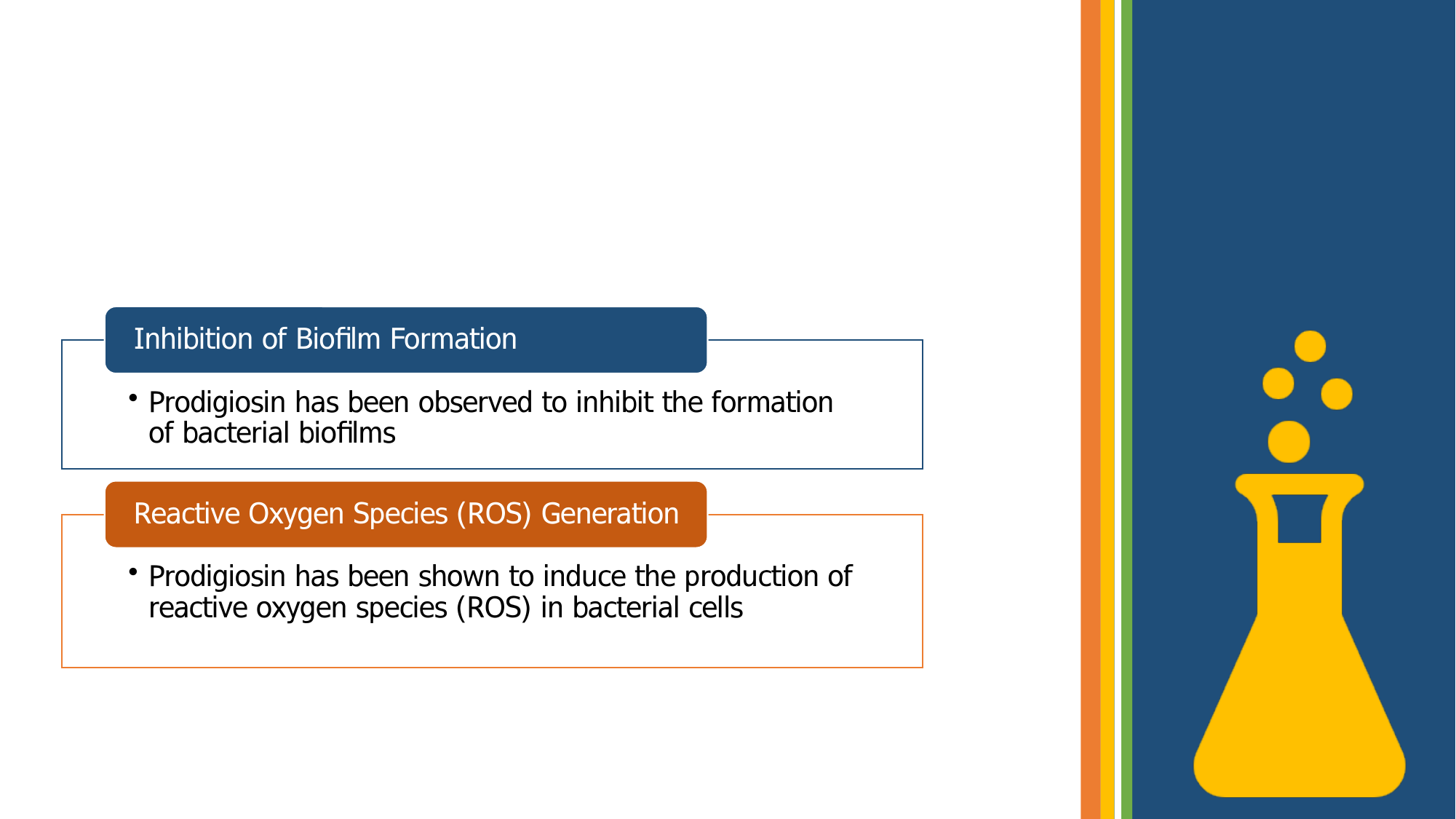

Prodigiosin has been observed to inhibit the formation of bacterial biofilms
Inhibition of Biofilm Formation
Prodigiosin has been shown to induce the production of reactive oxygen species (ROS) in bacterial cells
Reactive Oxygen Species (ROS) Generation